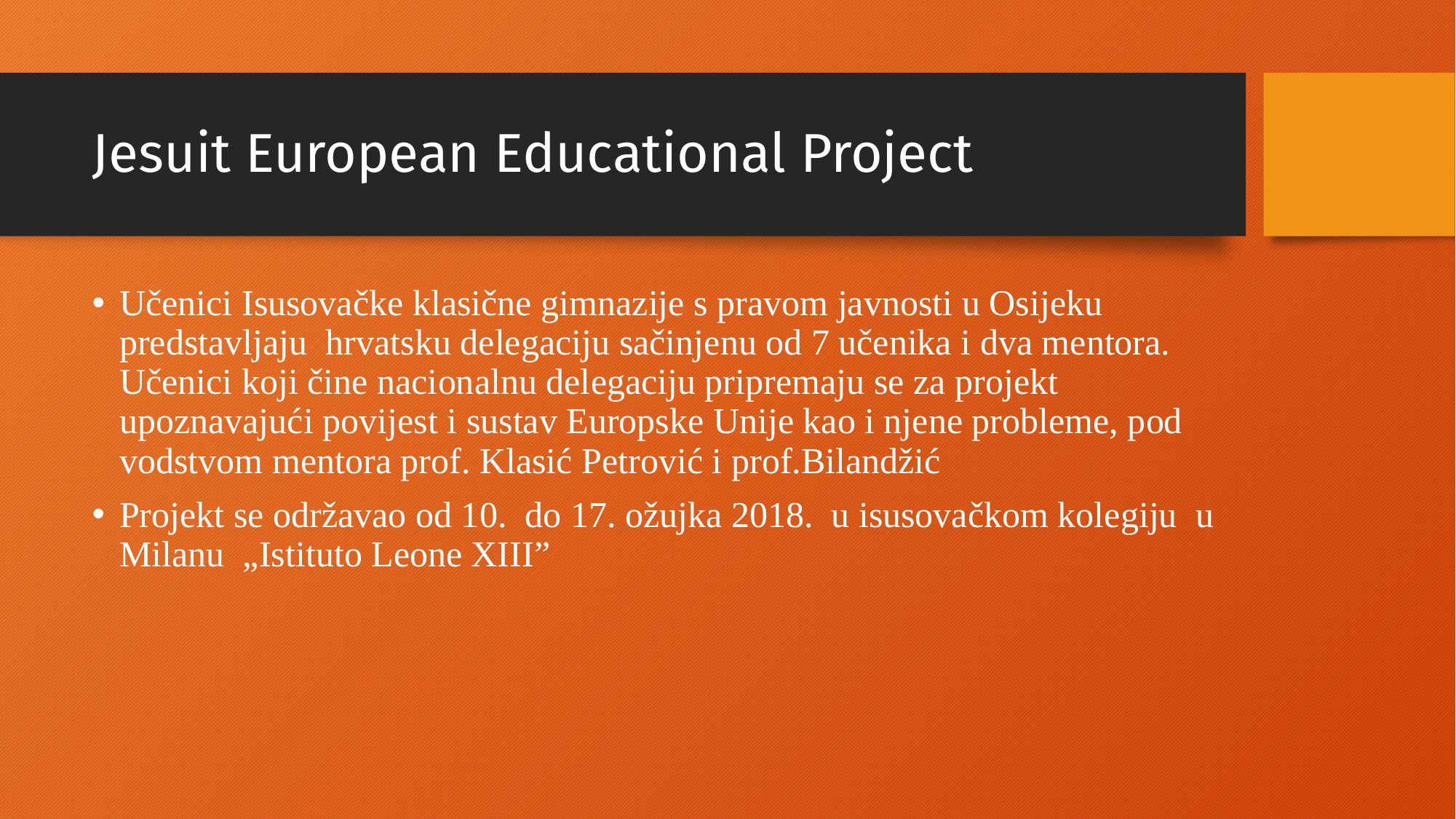

# Jesuit European Educational Project
Učenici Isusovačke klasične gimnazije s pravom javnosti u Osijeku predstavljaju  hrvatsku delegaciju sačinjenu od 7 učenika i dva mentora. Učenici koji čine nacionalnu delegaciju pripremaju se za projekt upoznavajući povijest i sustav Europske Unije kao i njene probleme, pod vodstvom mentora prof. Klasić Petrović i prof.Bilandžić
Projekt se održavao od 10.  do 17. ožujka 2018.  u isusovačkom kolegiju  u Milanu  „Istituto Leone XIII”